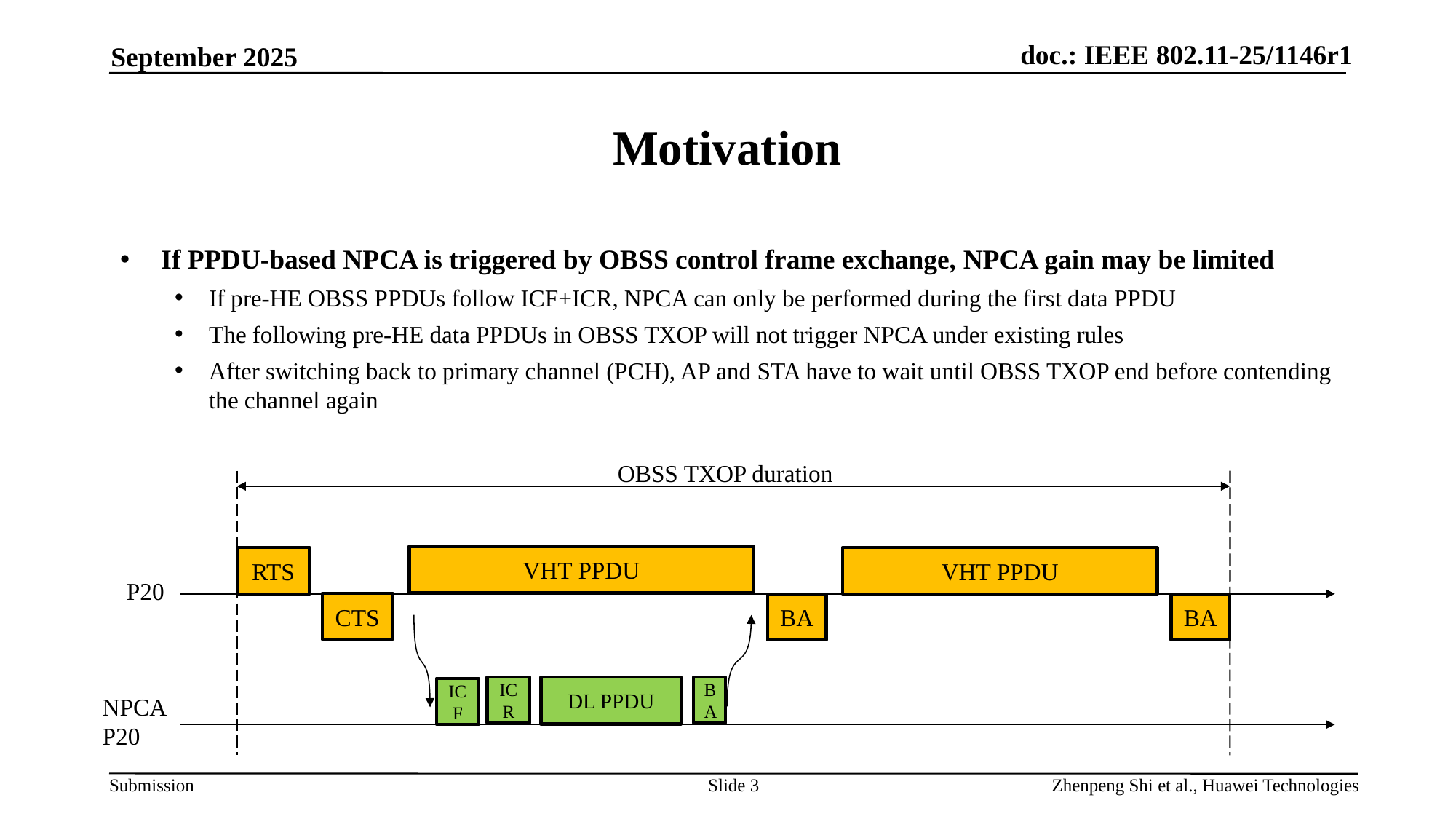

September 2025
# Motivation
If PPDU-based NPCA is triggered by OBSS control frame exchange, NPCA gain may be limited
If pre-HE OBSS PPDUs follow ICF+ICR, NPCA can only be performed during the first data PPDU
The following pre-HE data PPDUs in OBSS TXOP will not trigger NPCA under existing rules
After switching back to primary channel (PCH), AP and STA have to wait until OBSS TXOP end before contending the channel again

OBSS TXOP duration
VHT PPDU
RTS
VHT PPDU
P20
CTS
BA
BA
DL PPDU
BA
ICR
ICF
NPCA
P20
Slide 3
Zhenpeng Shi et al., Huawei Technologies